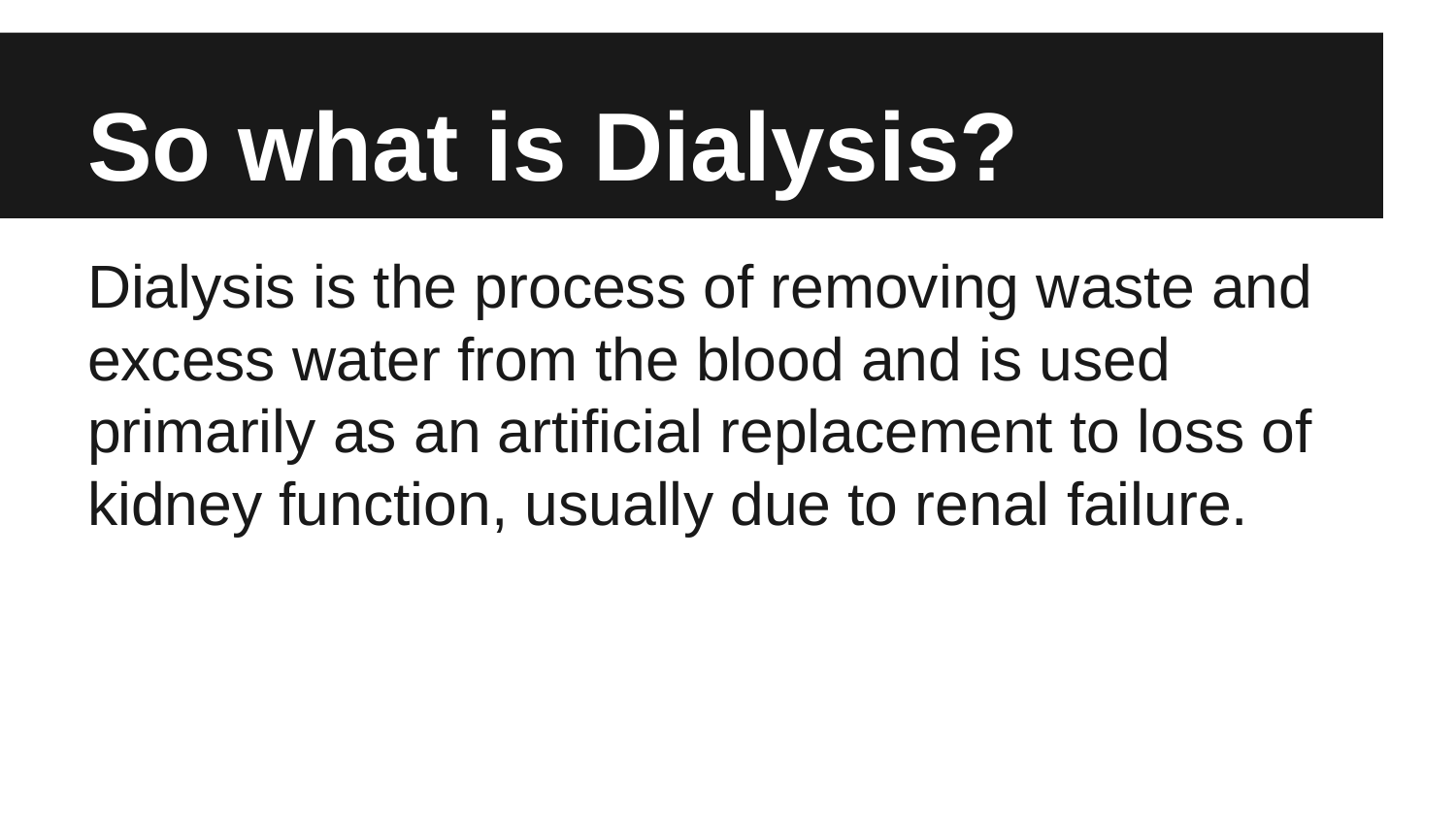

# So what is Dialysis?
Dialysis is the process of removing waste and excess water from the blood and is used primarily as an artificial replacement to loss of kidney function, usually due to renal failure.